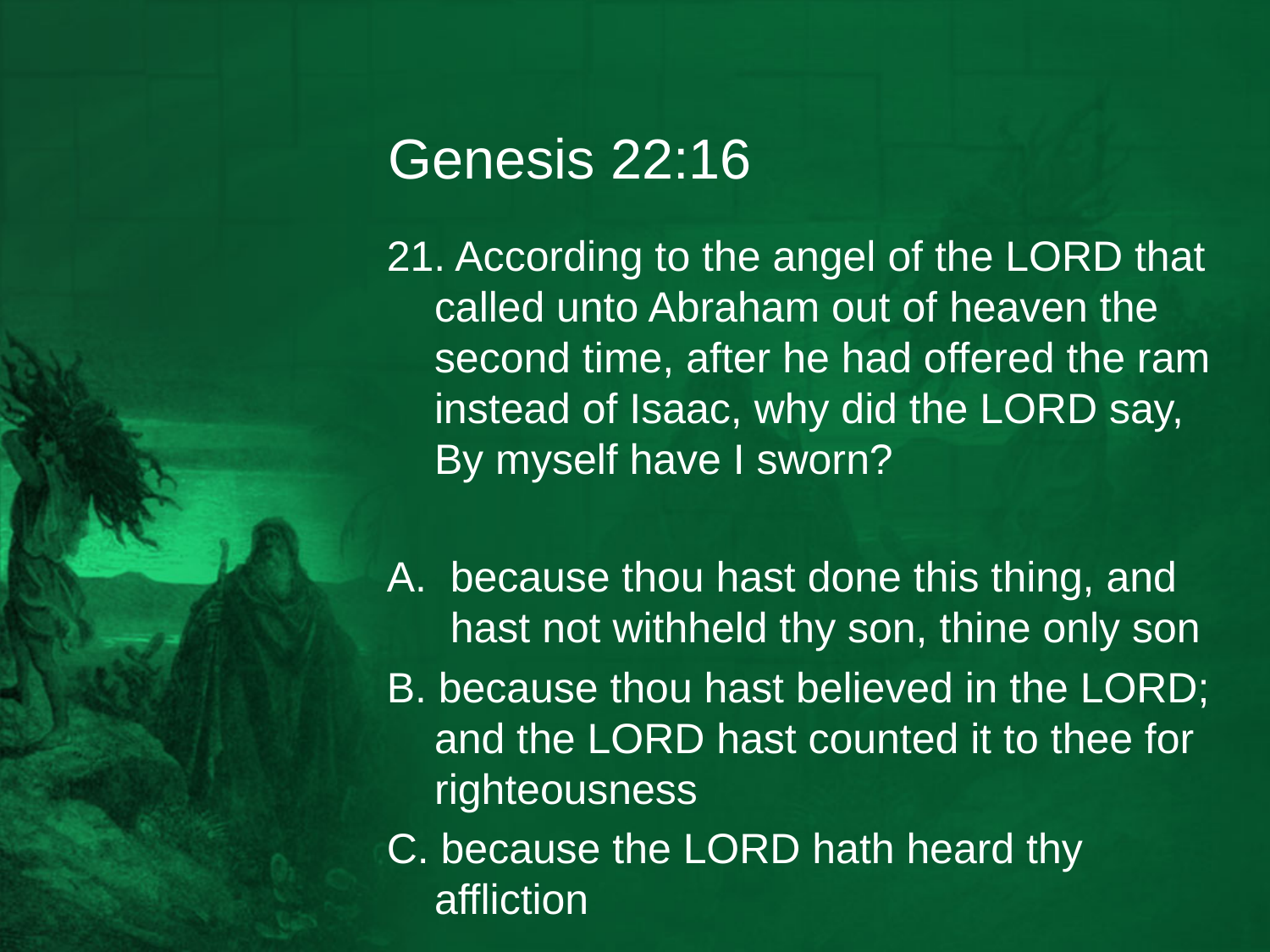

# Genesis 22:16
21. According to the angel of the LORD that called unto Abraham out of heaven the second time, after he had offered the ram instead of Isaac, why did the LORD say, By myself have I sworn?

because thou hast done this thing, and hast not withheld thy son, thine only son
B. because thou hast believed in the LORD; and the LORD hast counted it to thee for righteousness
C. because the LORD hath heard thy affliction